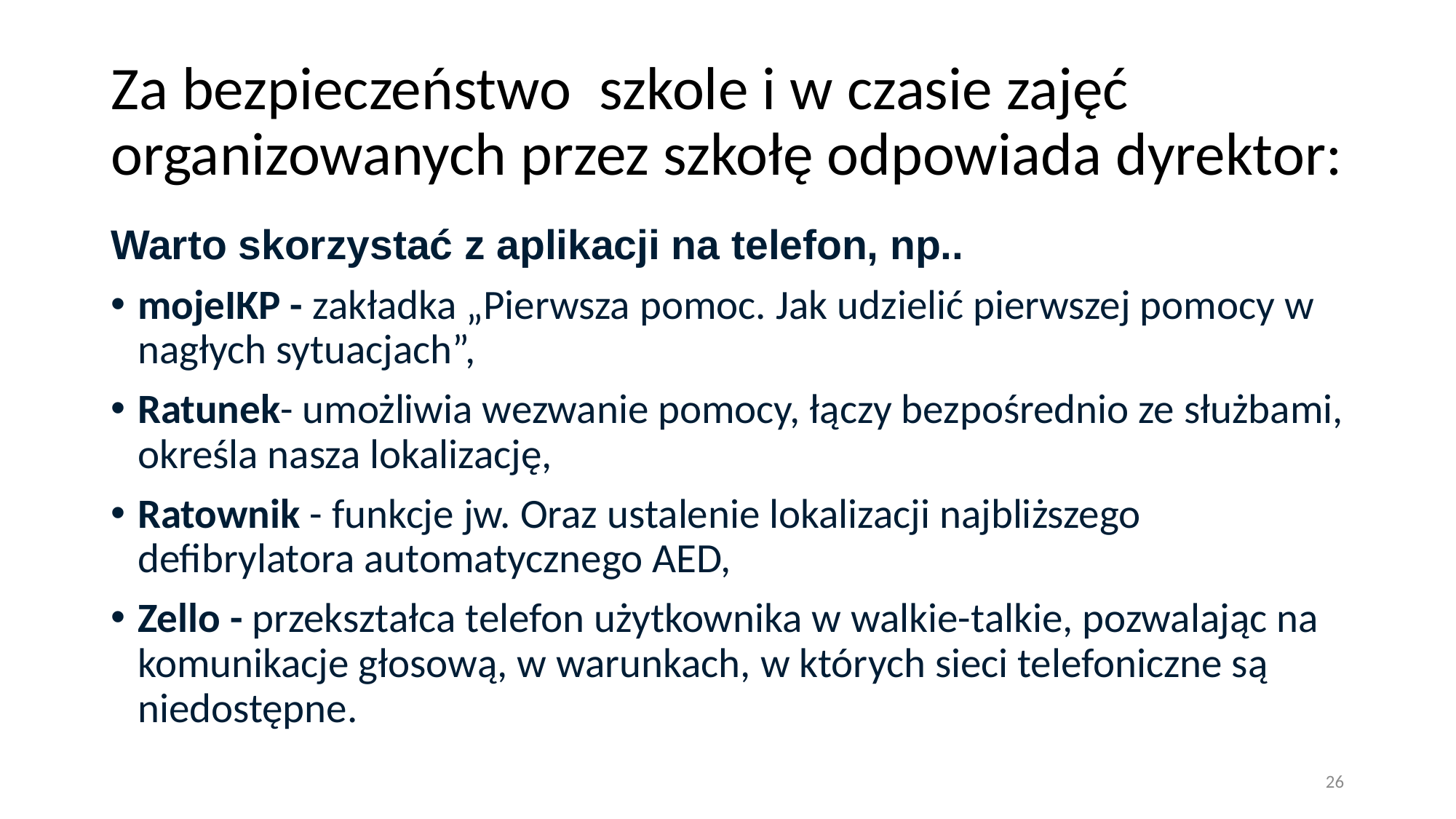

# Za bezpieczeństwo  szkole i w czasie zajęć organizowanych przez szkołę odpowiada dyrektor:
Warto skorzystać z aplikacji na telefon, np..
mojeIKP - zakładka „Pierwsza pomoc. Jak udzielić pierwszej pomocy w nagłych sytuacjach”,
Ratunek- umożliwia wezwanie pomocy, łączy bezpośrednio ze służbami, określa nasza lokalizację,
Ratownik - funkcje jw. Oraz ustalenie lokalizacji najbliższego defibrylatora automatycznego AED,
Zello - przekształca telefon użytkownika w walkie-talkie, pozwalając na komunikacje głosową, w warunkach, w których sieci telefoniczne są niedostępne.
26